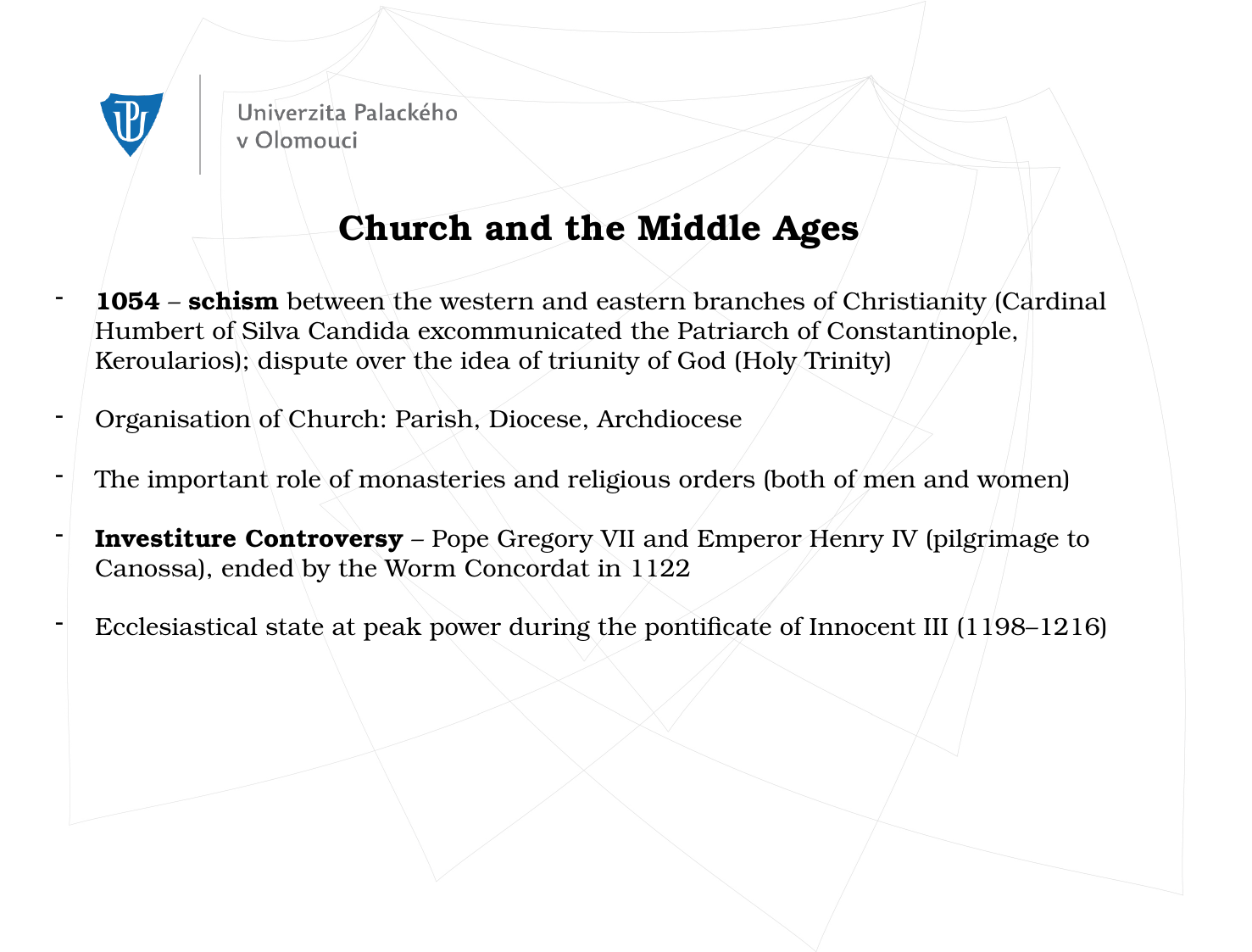

Church and the Middle Ages

1054 – schism between the western and eastern branches of Christianity (Cardinal Humbert of Silva Candida excommunicated the Patriarch of Constantinople, Keroularios); dispute over the idea of triunity of God (Holy Trinity)

Organisation of Church: Parish, Diocese, Archdiocese

The important role of monasteries and religious orders (both of men and women)

Investiture Controversy – Pope Gregory VII and Emperor Henry IV (pilgrimage to Canossa), ended by the Worm Concordat in 1122

Ecclesiastical state at peak power during the pontificate of Innocent III (1198–1216)